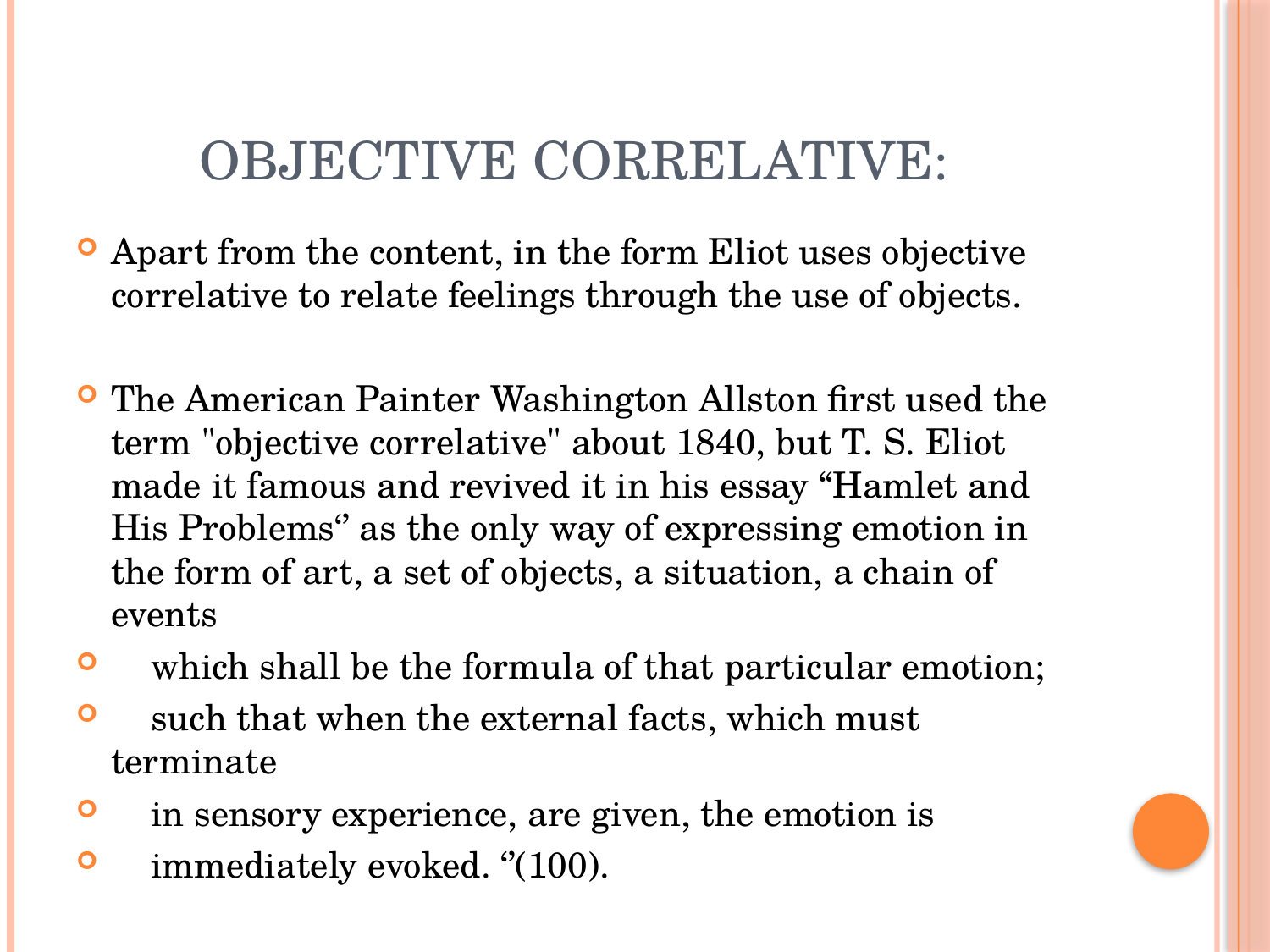

# Objective Correlative:
Apart from the content, in the form Eliot uses objective correlative to relate feelings through the use of objects.

The American Painter Washington Allston first used the term "objective correlative" about 1840, but T. S. Eliot made it famous and revived it in his essay “Hamlet and His Problems‘’ as the only way of expressing emotion in the form of art, a set of objects, a situation, a chain of events
    which shall be the formula of that particular emotion;
    such that when the external facts, which must terminate
    in sensory experience, are given, the emotion is
    immediately evoked. ‘’(100).